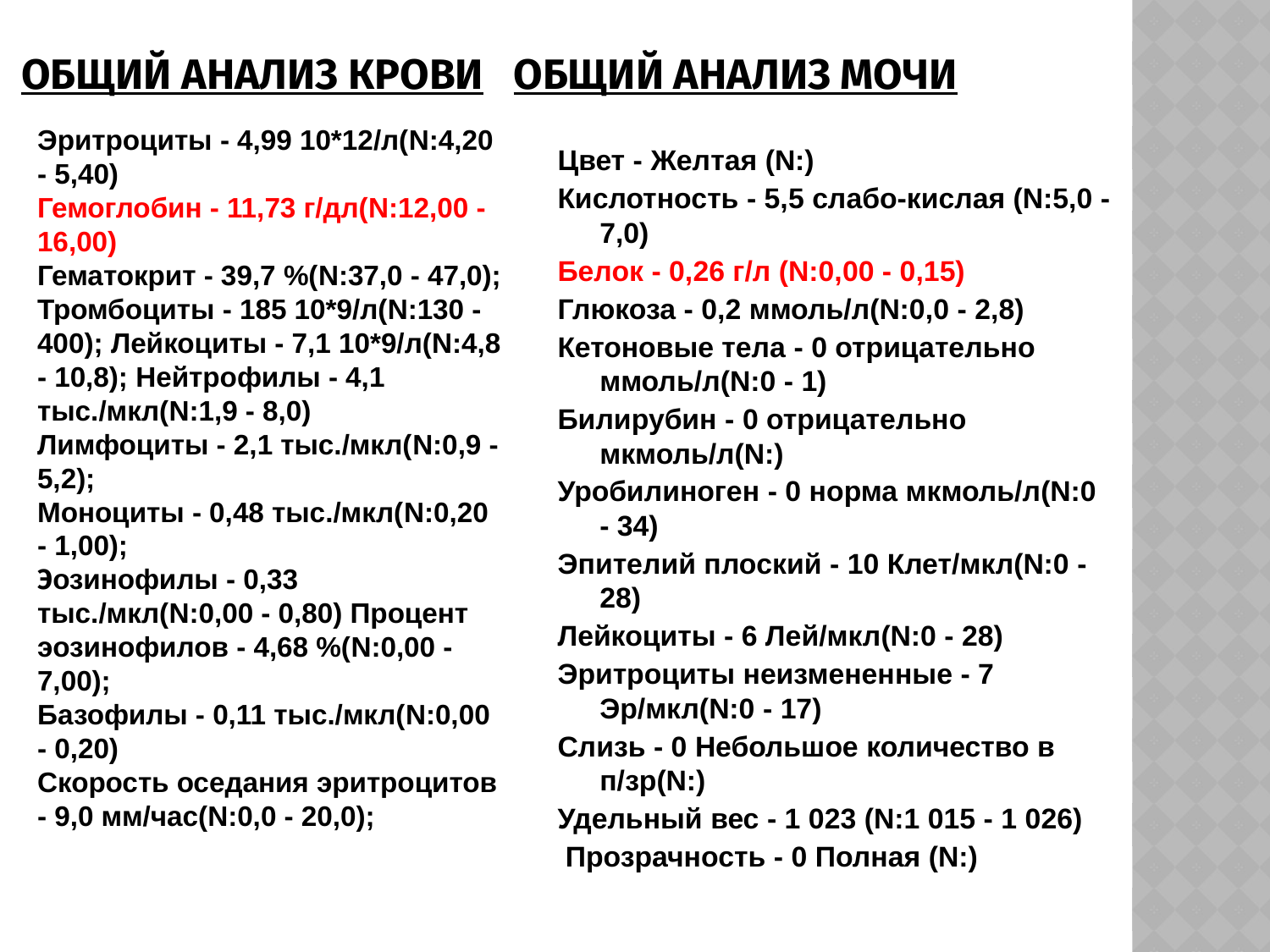

# ОБЩИЙ АНАЛИЗ КРОВИ   ОБЩИЙ АНАЛИЗ МОЧИ
Эритроциты - 4,99 10*12/л(N:4,20 - 5,40)
Гемоглобин - 11,73 г/дл(N:12,00 - 16,00)
Гематокрит - 39,7 %(N:37,0 - 47,0); Тромбоциты - 185 10*9/л(N:130 - 400); Лейкоциты - 7,1 10*9/л(N:4,8 - 10,8); Нейтрофилы - 4,1 тыс./мкл(N:1,9 - 8,0)
Лимфоциты - 2,1 тыс./мкл(N:0,9 - 5,2);
Моноциты - 0,48 тыс./мкл(N:0,20 - 1,00);
Эозинофилы - 0,33 тыс./мкл(N:0,00 - 0,80) Процент эозинофилов - 4,68 %(N:0,00 - 7,00);
Базофилы - 0,11 тыс./мкл(N:0,00 - 0,20)
Скорость оседания эритроцитов - 9,0 мм/час(N:0,0 - 20,0);
Цвет - Желтая (N:)
Кислотность - 5,5 слабо-кислая (N:5,0 - 7,0)
Белок - 0,26 г/л (N:0,00 - 0,15)
Глюкоза - 0,2 ммоль/л(N:0,0 - 2,8)
Кетоновые тела - 0 отрицательно ммоль/л(N:0 - 1)
Билирубин - 0 отрицательно мкмоль/л(N:)
Уробилиноген - 0 норма мкмоль/л(N:0 - 34)
Эпителий плоский - 10 Клет/мкл(N:0 - 28)
Лейкоциты - 6 Лей/мкл(N:0 - 28)
Эритроциты неизмененные - 7 Эр/мкл(N:0 - 17)
Слизь - 0 Небольшое количество в п/зр(N:)
Удельный вес - 1 023 (N:1 015 - 1 026)
 Прозрачность - 0 Полная (N:)